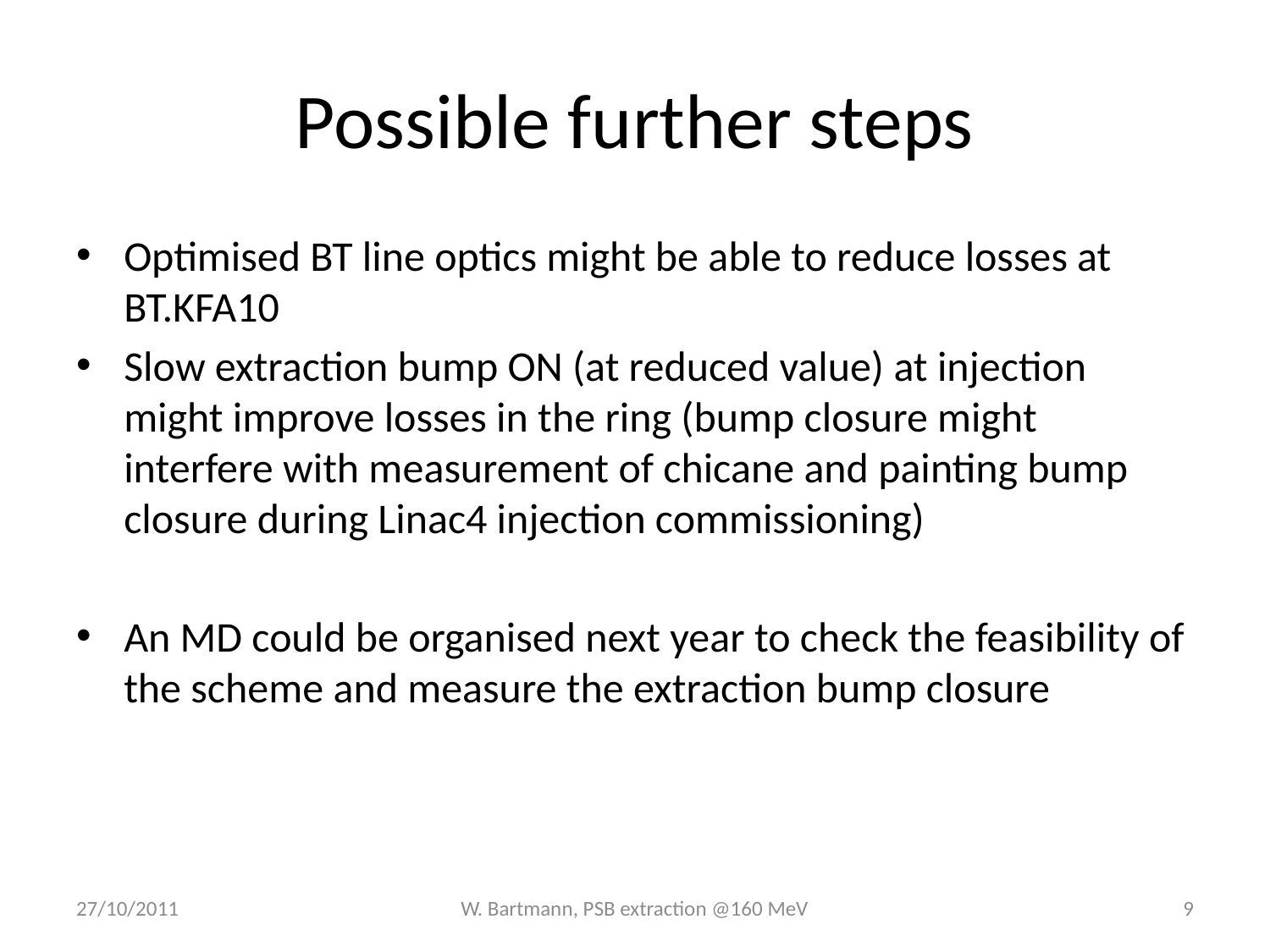

# Possible further steps
Optimised BT line optics might be able to reduce losses at BT.KFA10
Slow extraction bump ON (at reduced value) at injection might improve losses in the ring (bump closure might interfere with measurement of chicane and painting bump closure during Linac4 injection commissioning)

An MD could be organised next year to check the feasibility of the scheme and measure the extraction bump closure
27/10/2011
W. Bartmann, PSB extraction @160 MeV
9